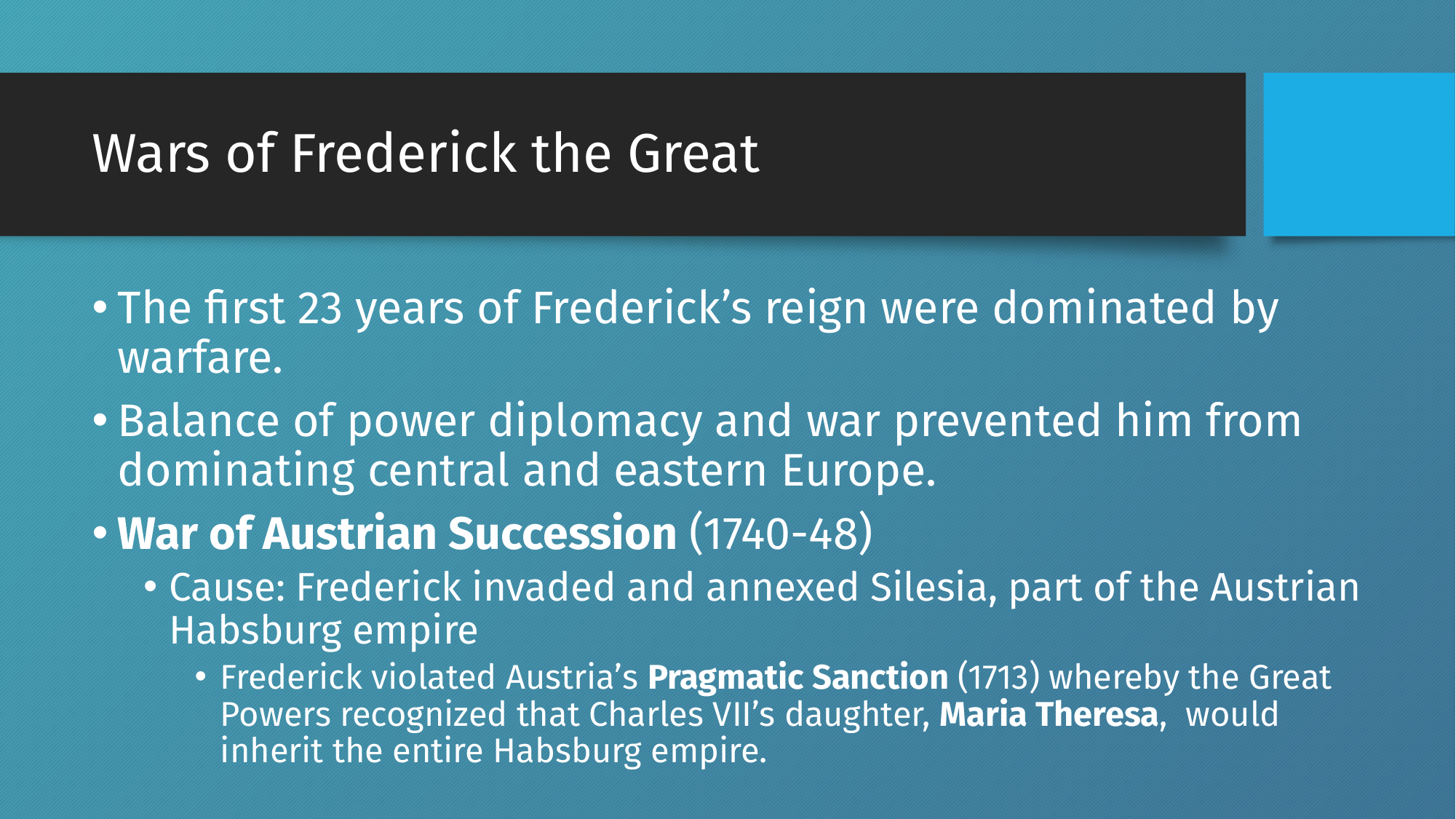

# Wars of Frederick the Great
The first 23 years of Frederick’s reign were dominated by warfare.
Balance of power diplomacy and war prevented him from dominating central and eastern Europe.
War of Austrian Succession (1740-48)
Cause: Frederick invaded and annexed Silesia, part of the Austrian Habsburg empire
Frederick violated Austria’s Pragmatic Sanction (1713) whereby the Great Powers recognized that Charles VII’s daughter, Maria Theresa,  would inherit the entire Habsburg empire.